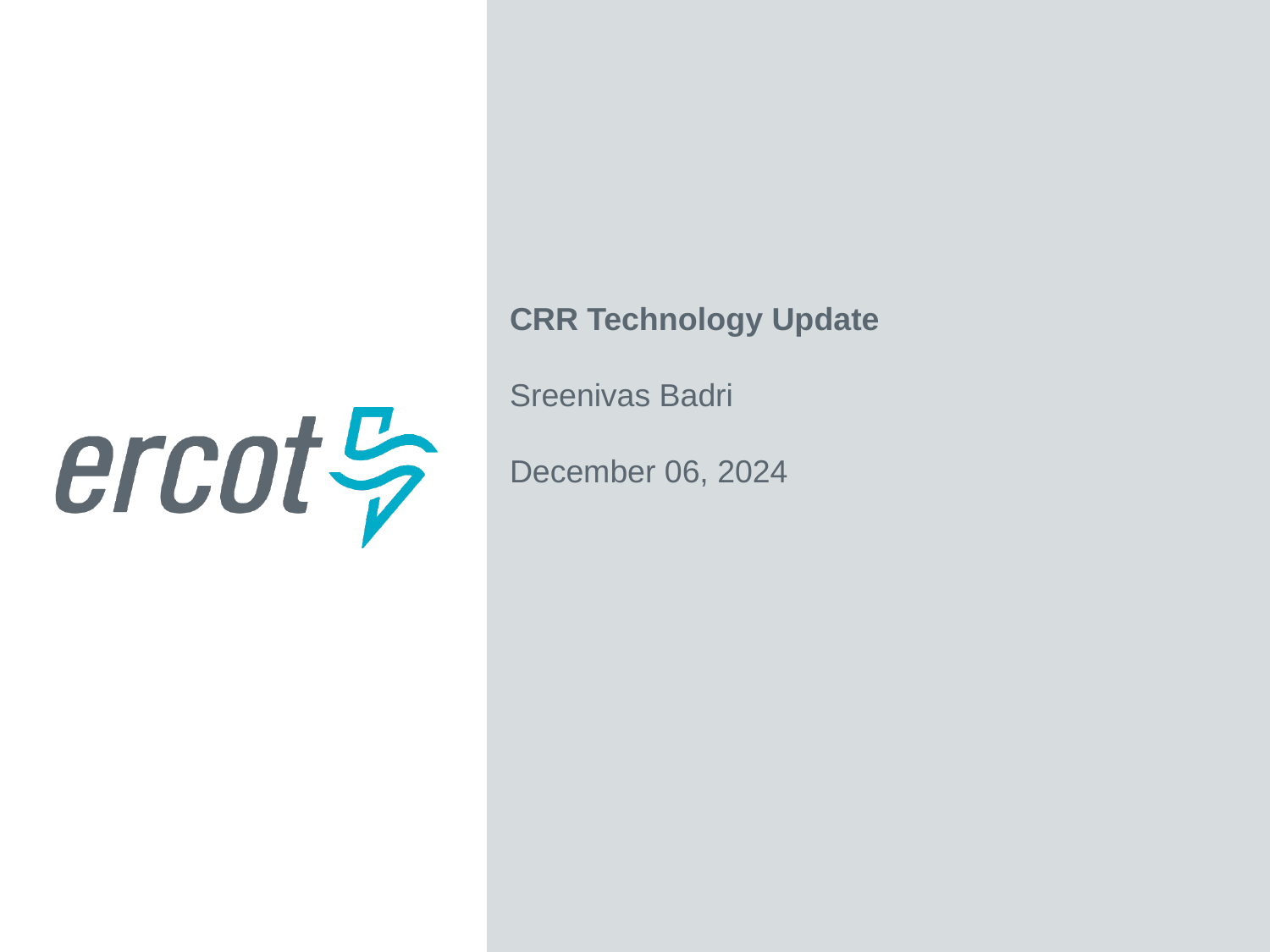

CRR Technology Update

Sreenivas Badri

December 06, 2024